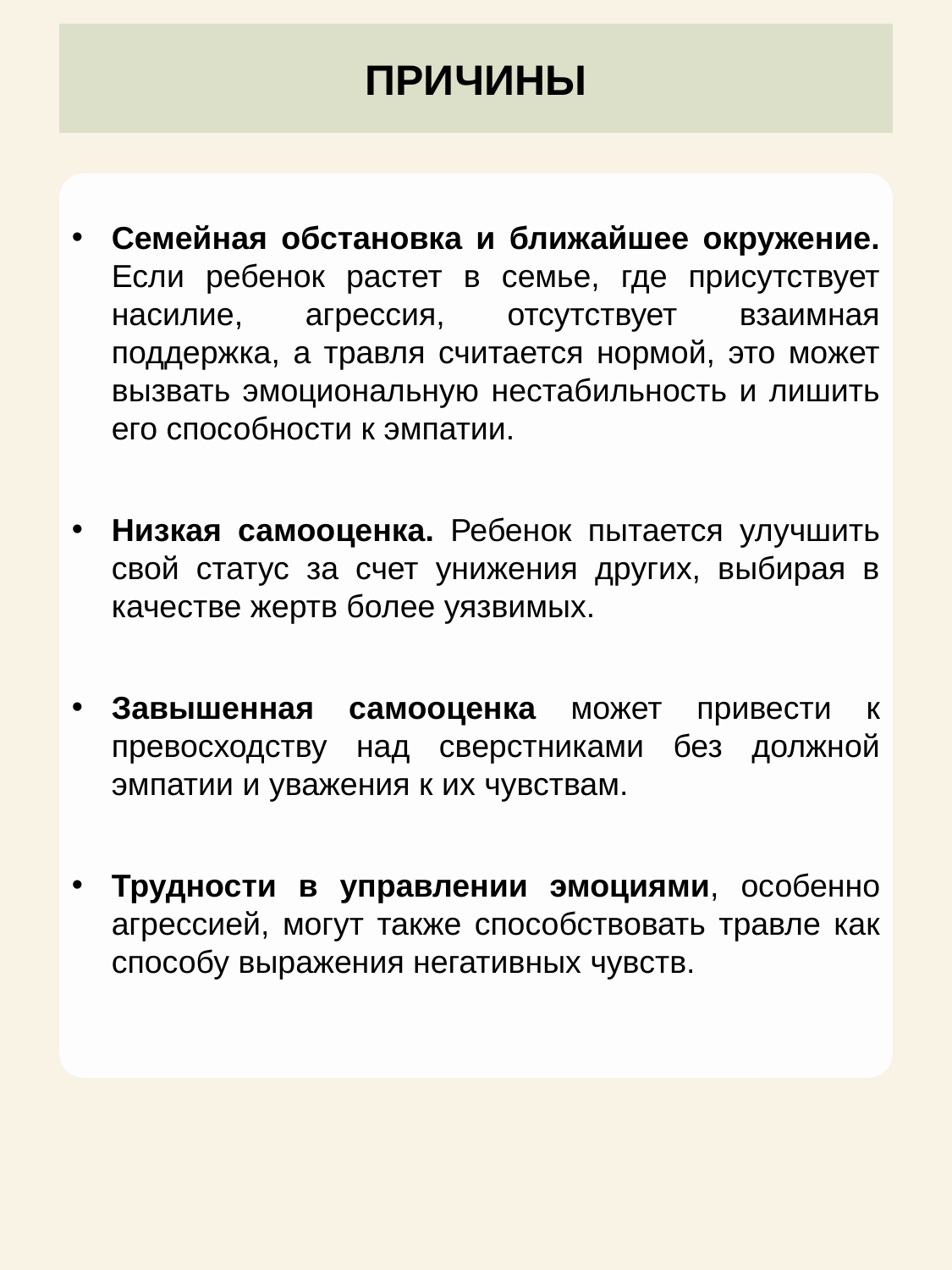

ПРИЧИНЫ

Семейная обстановка и ближайшее окружение. Если ребенок растет в семье, где присутствует насилие, агрессия, отсутствует взаимная поддержка, а травля считается нормой, это может вызвать эмоциональную нестабильность и лишить его способности к эмпатии.
Низкая самооценка. Ребенок пытается улучшить свой статус за счет унижения других, выбирая в качестве жертв более уязвимых.
Завышенная самооценка может привести к превосходству над сверстниками без должной эмпатии и уважения к их чувствам.
Трудности в управлении эмоциями, особенно агрессией, могут также способствовать травле как способу выражения негативных чувств.